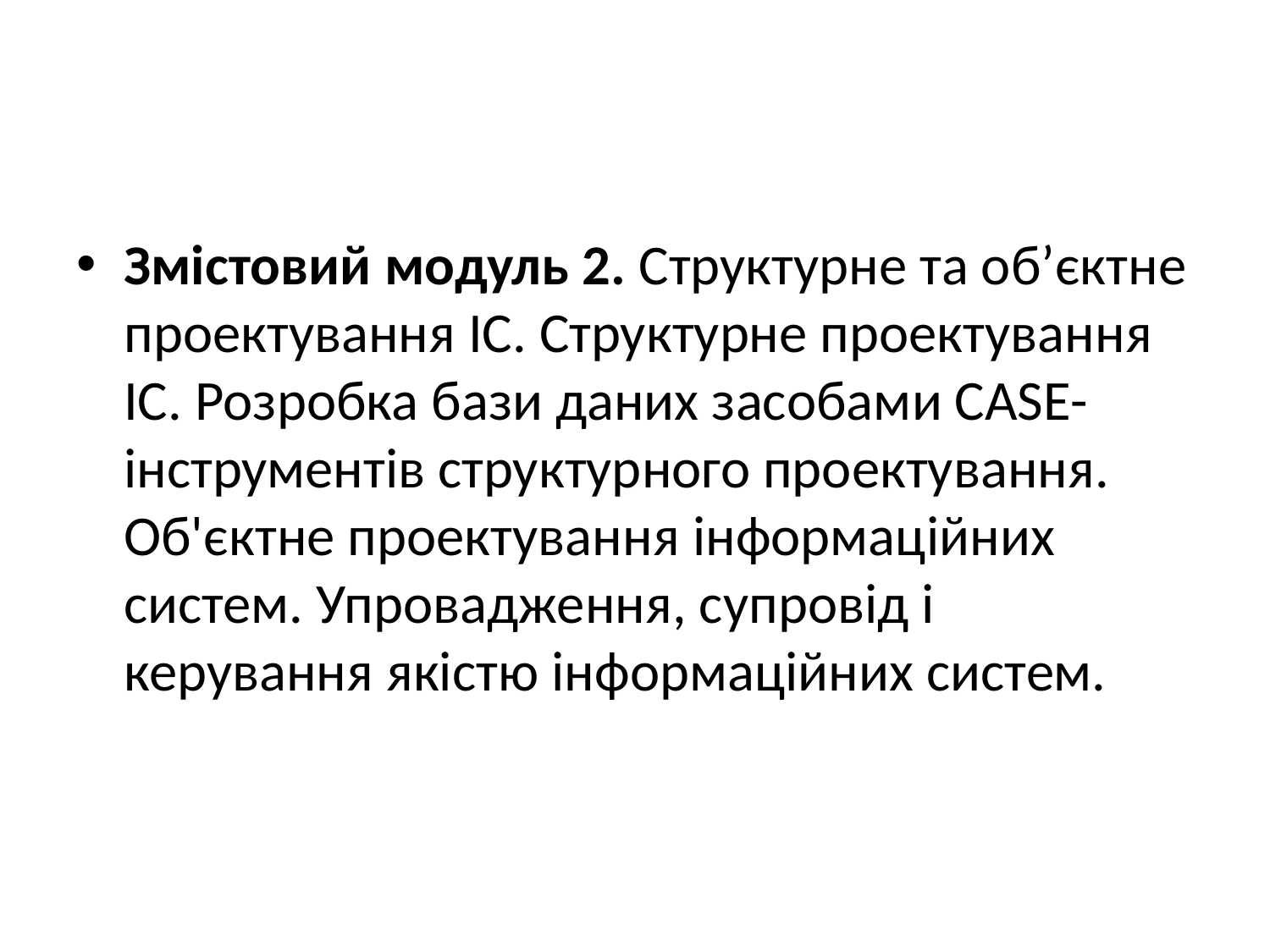

Змістовий модуль 2. Структурне та об’єктне проектування ІC. Структурне проектування ІС. Розробка бази даних засобами CASE-інструментів структурного проектування. Об'єктне проектування інформаційних систем. Упровадження, супровід і керування якістю інформаційних систем.